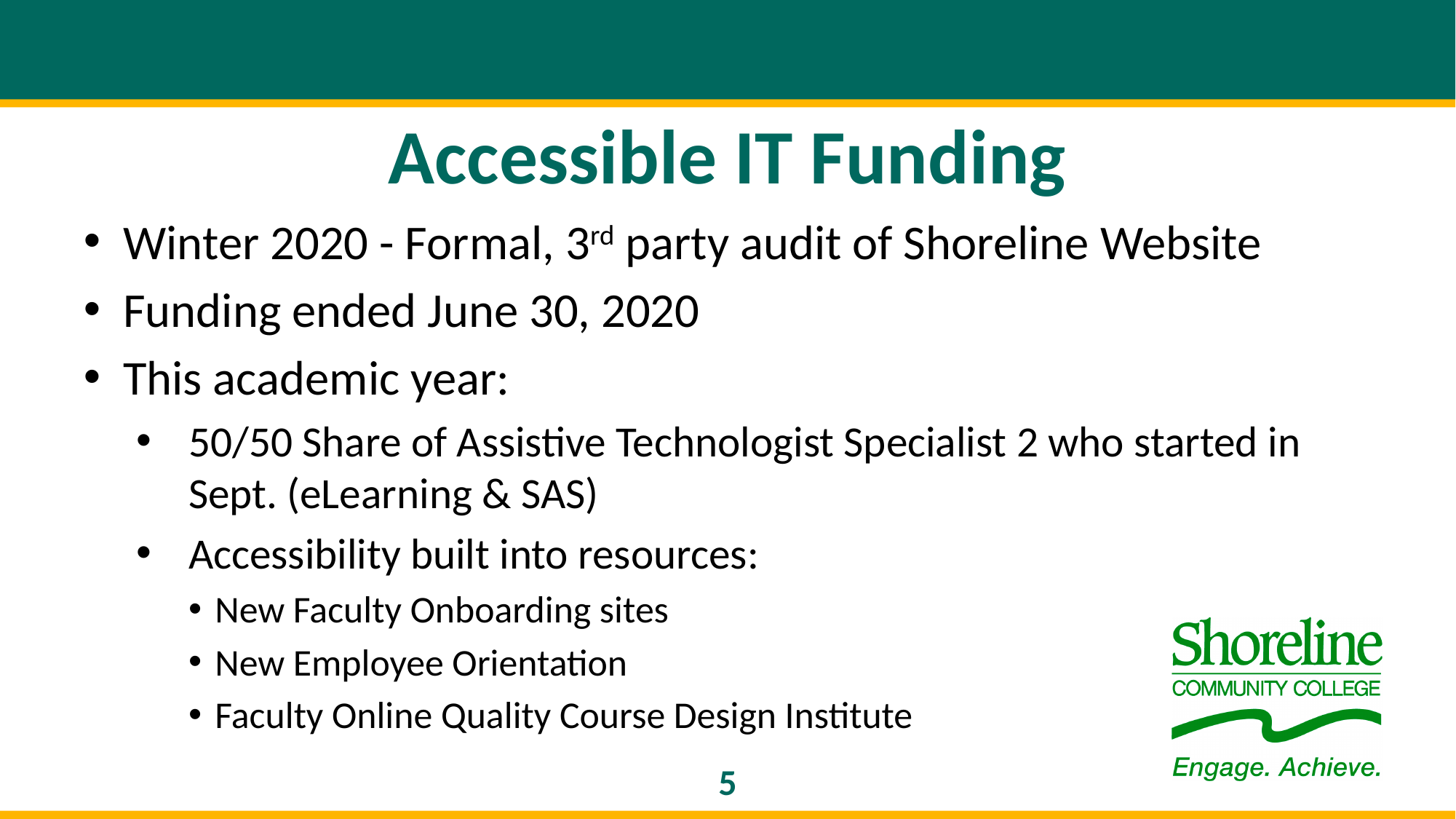

# Accessible IT Funding
Winter 2020 - Formal, 3rd party audit of Shoreline Website
Funding ended June 30, 2020
This academic year:
50/50 Share of Assistive Technologist Specialist 2 who started in Sept. (eLearning & SAS)
Accessibility built into resources:
New Faculty Onboarding sites
New Employee Orientation
Faculty Online Quality Course Design Institute

5